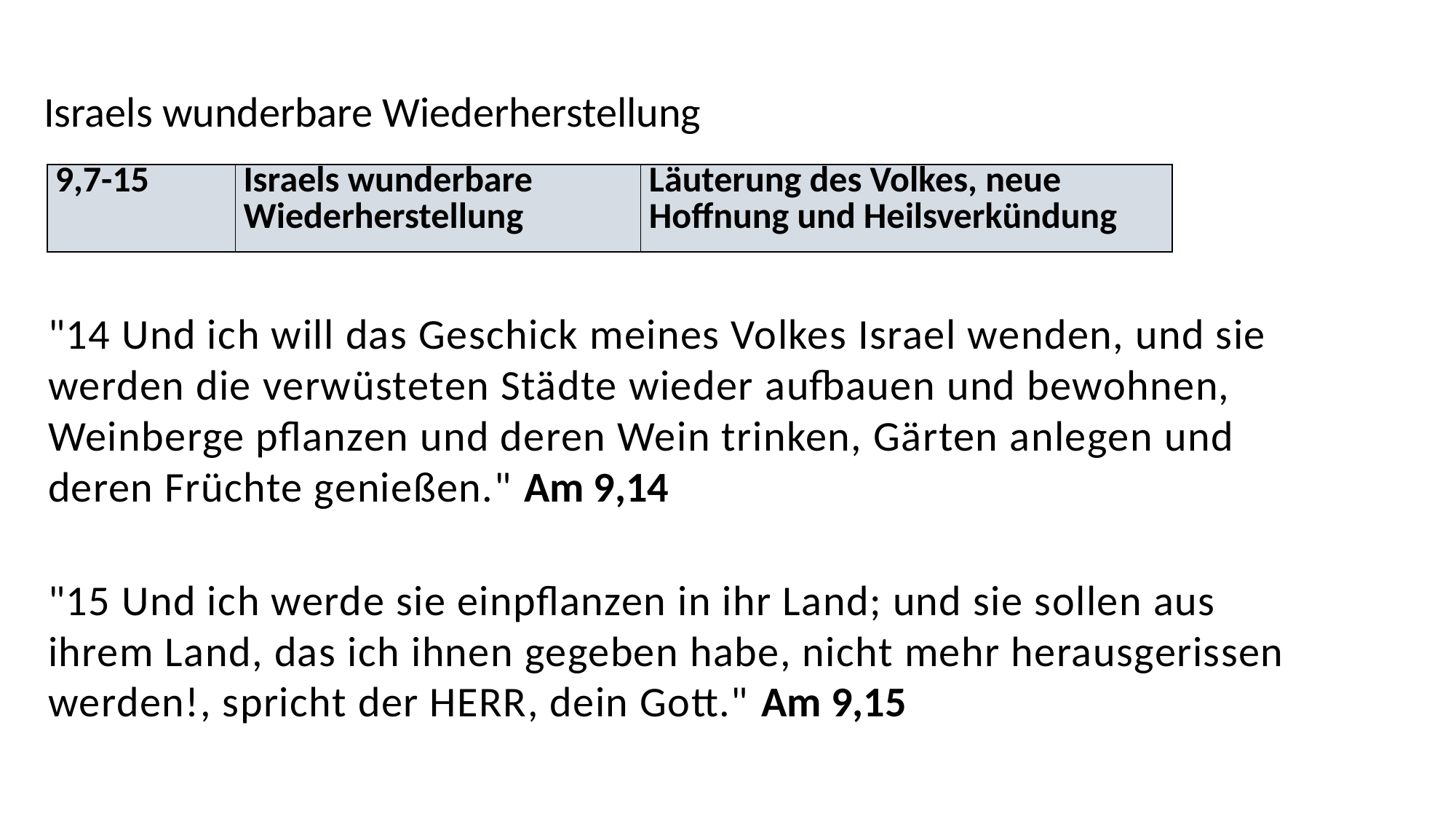

Israels wunderbare Wiederherstellung
| 9,7-15 | Israels wunderbare Wiederherstellung | Läuterung des Volkes, neue Hoffnung und Heilsverkündung |
| --- | --- | --- |
"14 Und ich will das Geschick meines Volkes Israel wenden, und sie werden die verwüsteten Städte wieder aufbauen und bewohnen, Weinberge pflanzen und deren Wein trinken, Gärten anlegen und deren Früchte genießen." Am 9,14
"15 Und ich werde sie einpflanzen in ihr Land; und sie sollen aus ihrem Land, das ich ihnen gegeben habe, nicht mehr herausgerissen werden!, spricht der HERR, dein Gott." Am 9,15